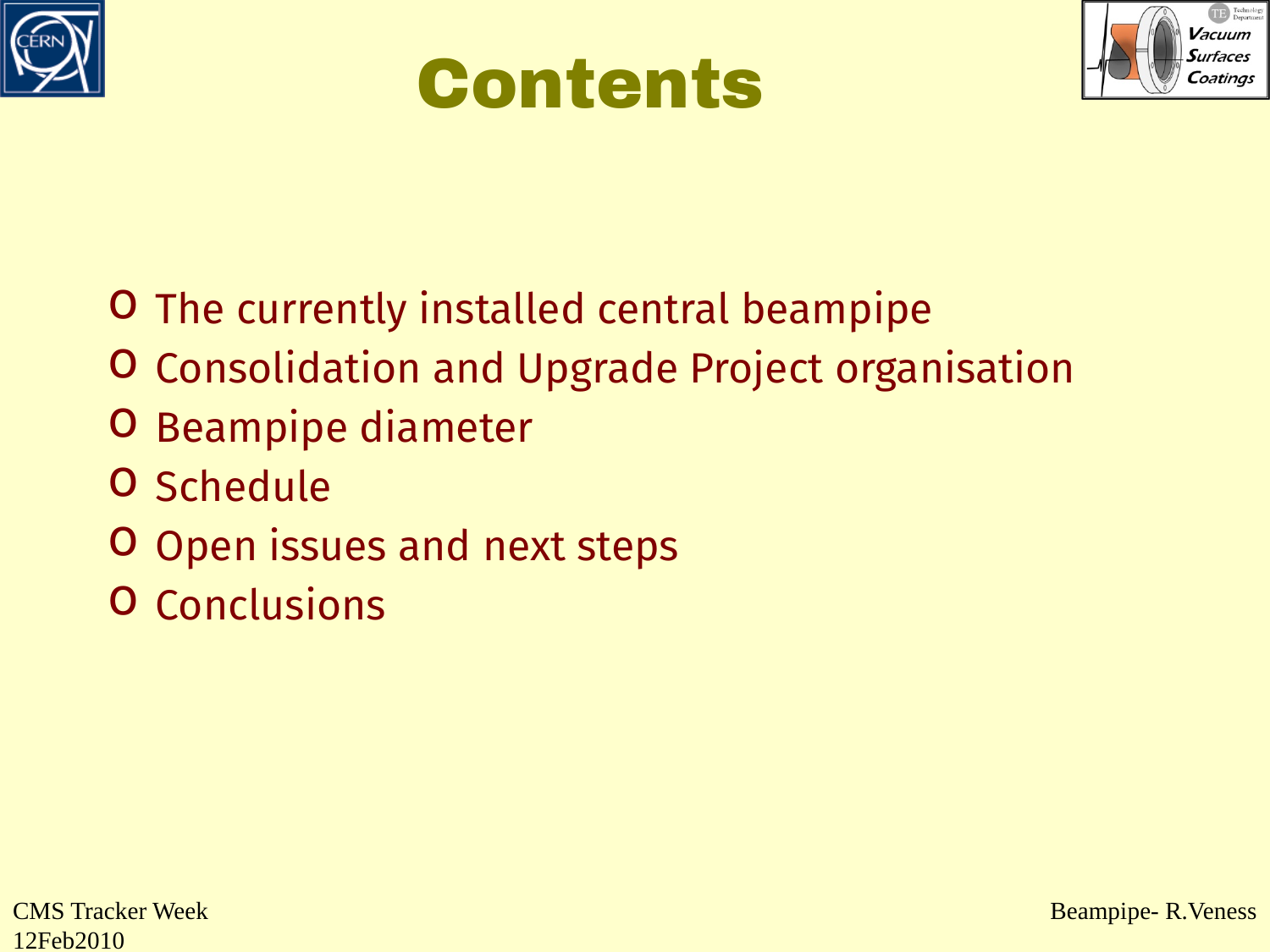

# Contents
The currently installed central beampipe
Consolidation and Upgrade Project organisation
Beampipe diameter
Schedule
Open issues and next steps
Conclusions
CMS Tracker Week 12Feb2010
Beampipe- R.Veness